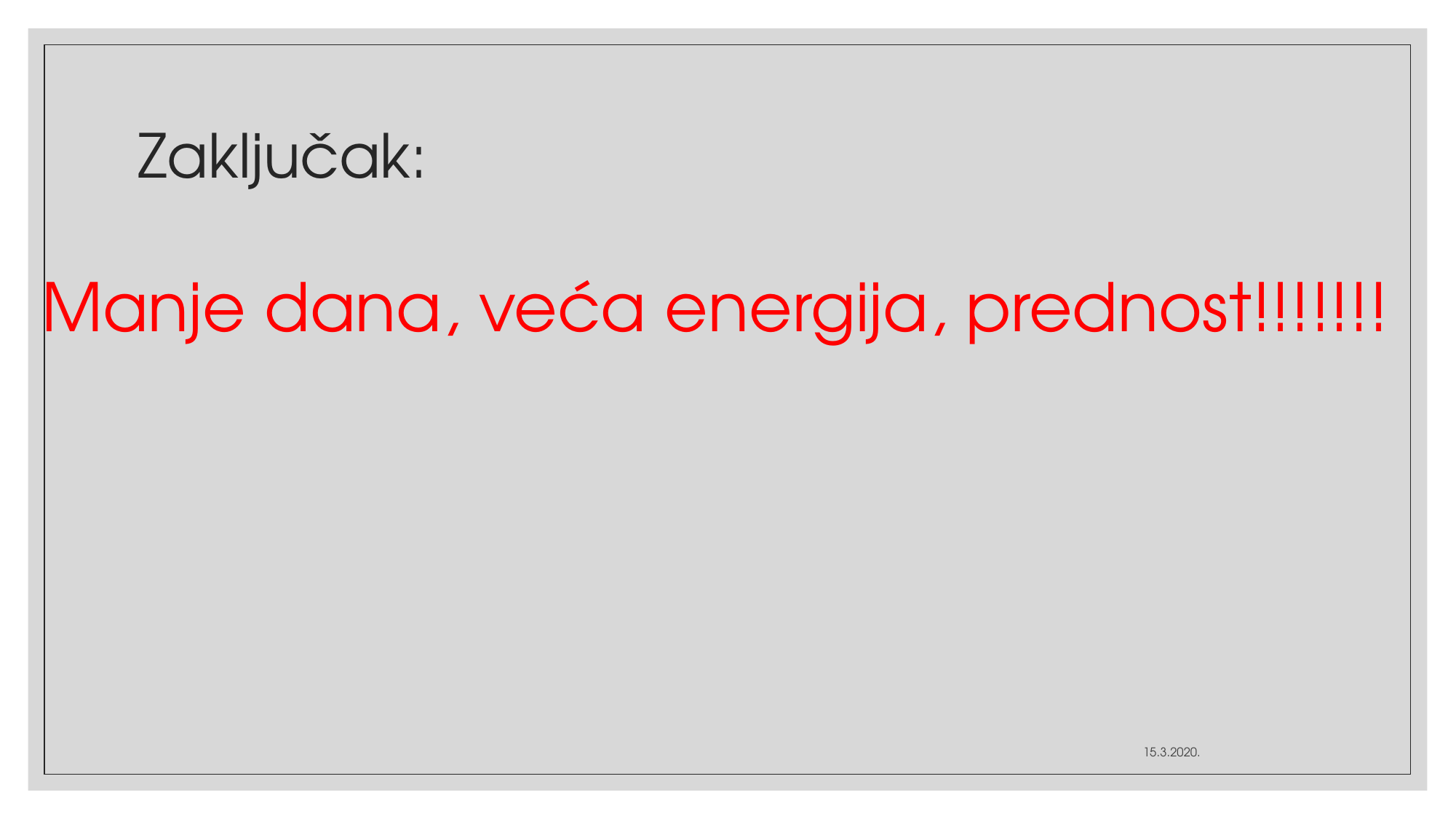

# Zaključak:
Manje dana, veća energija, prednost!!!!!!!
15.3.2020.